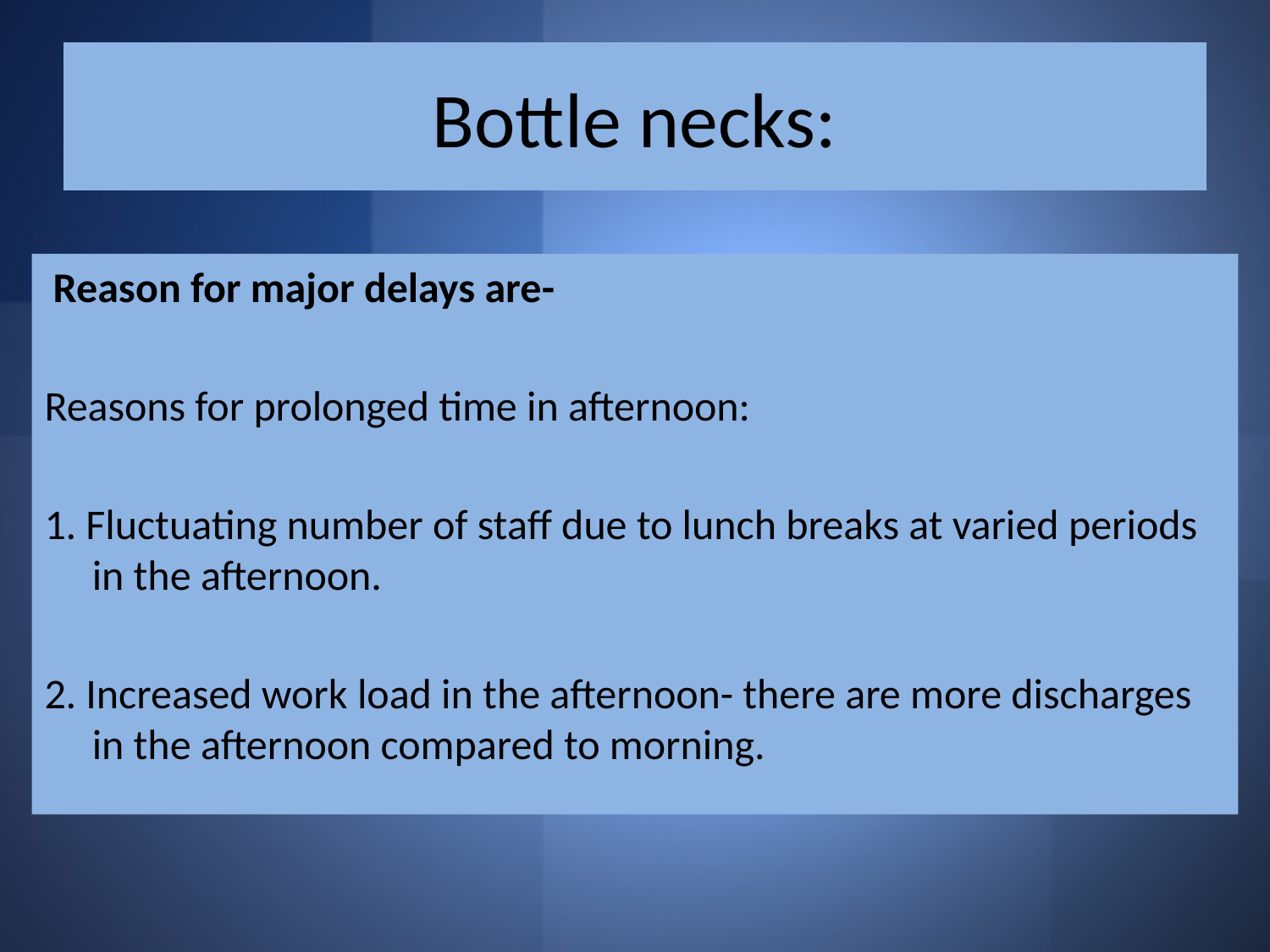

# Bottle necks:
Reason for major delays are-

Reasons for prolonged time in afternoon:

1. Fluctuating number of staff due to lunch breaks at varied periods in the afternoon.

2. Increased work load in the afternoon- there are more discharges in the afternoon compared to morning.